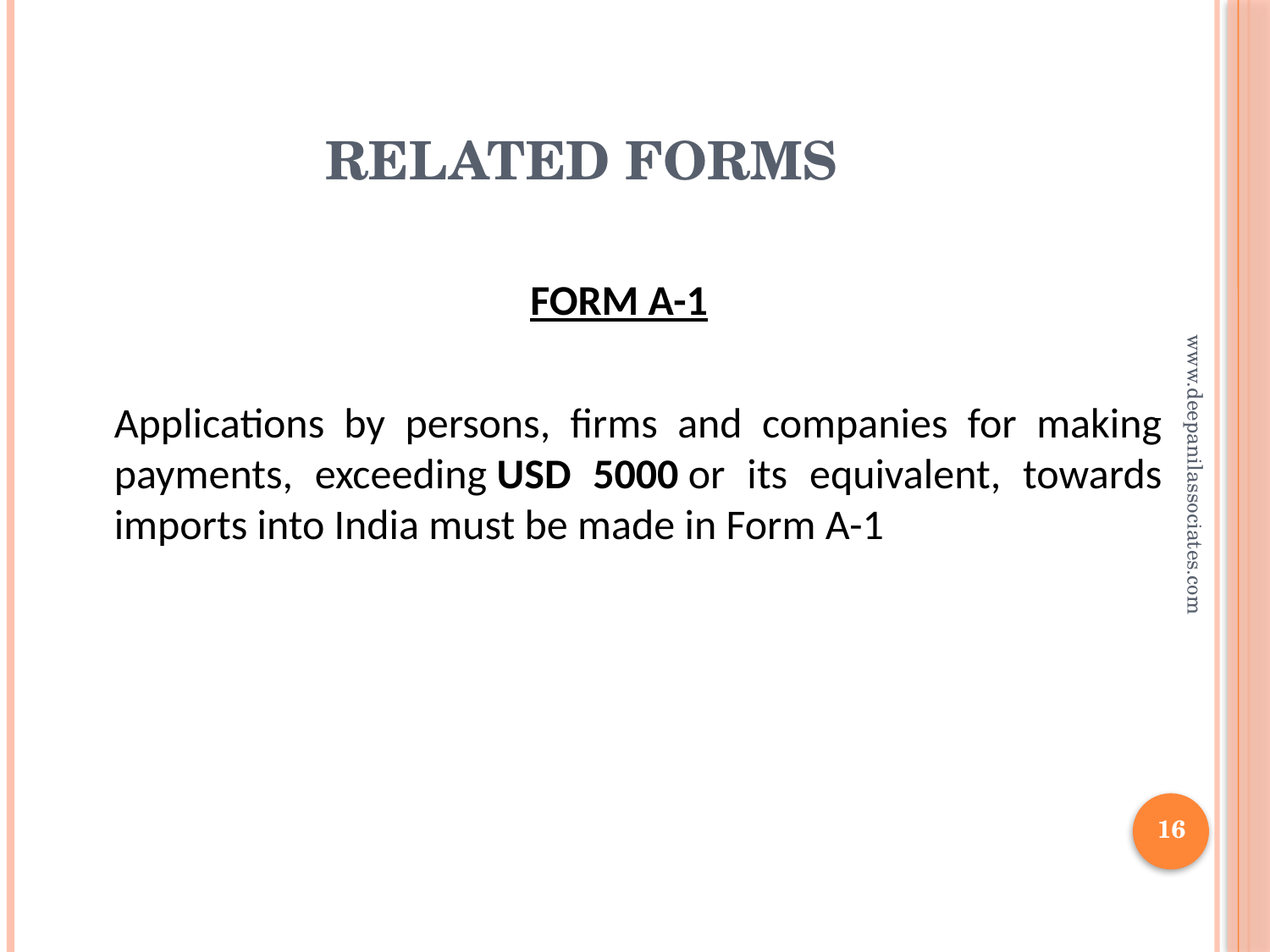

# RELATED FORMS

FORM A-1

	Applications by persons, firms and companies for making payments, exceeding USD 5000 or its equivalent, towards imports into India must be made in Form A-1
www.deepanilassociates.com
16